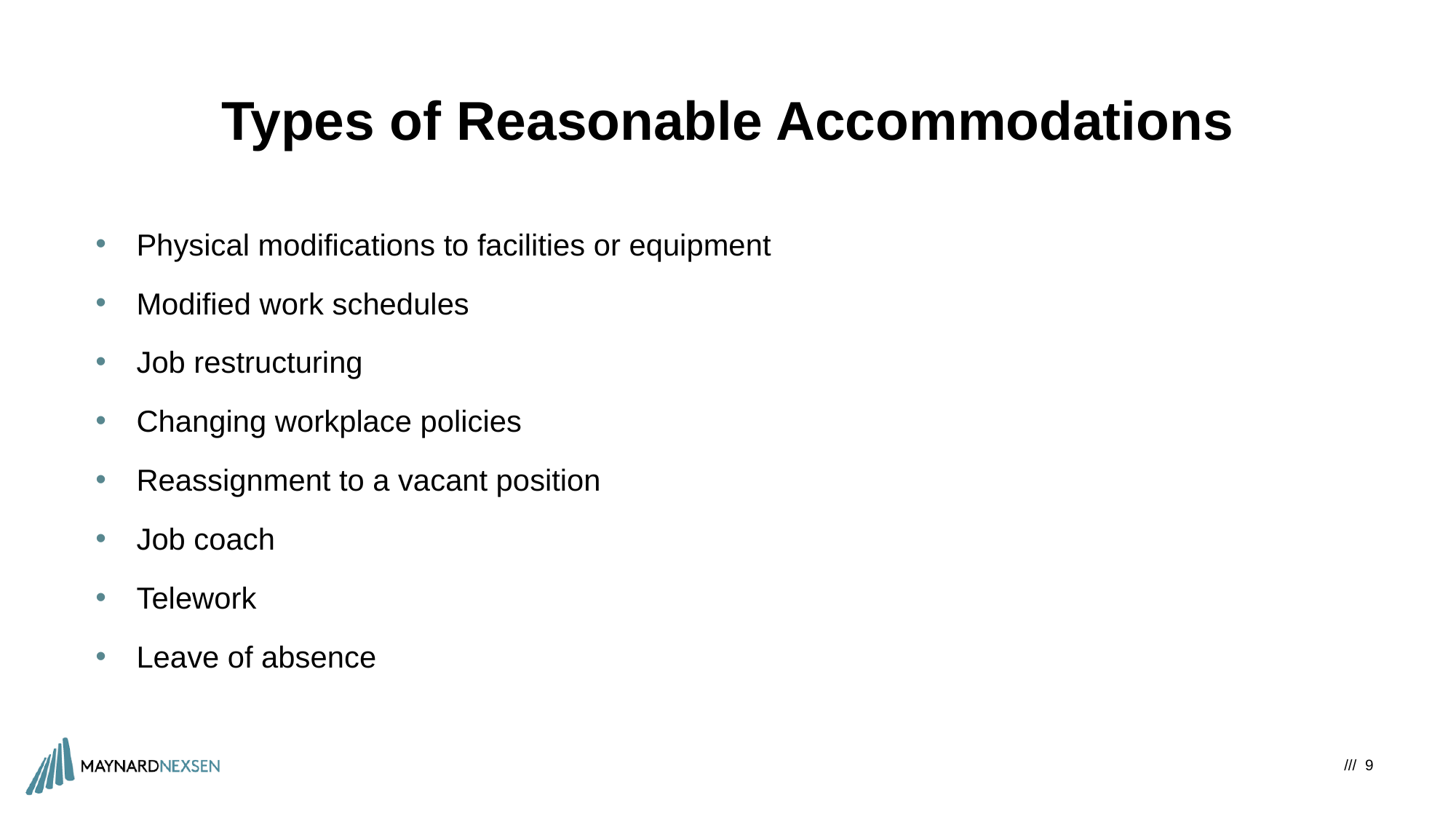

# Types of Reasonable Accommodations
Physical modifications to facilities or equipment
Modified work schedules
Job restructuring
Changing workplace policies
Reassignment to a vacant position
Job coach
Telework
Leave of absence

///  9